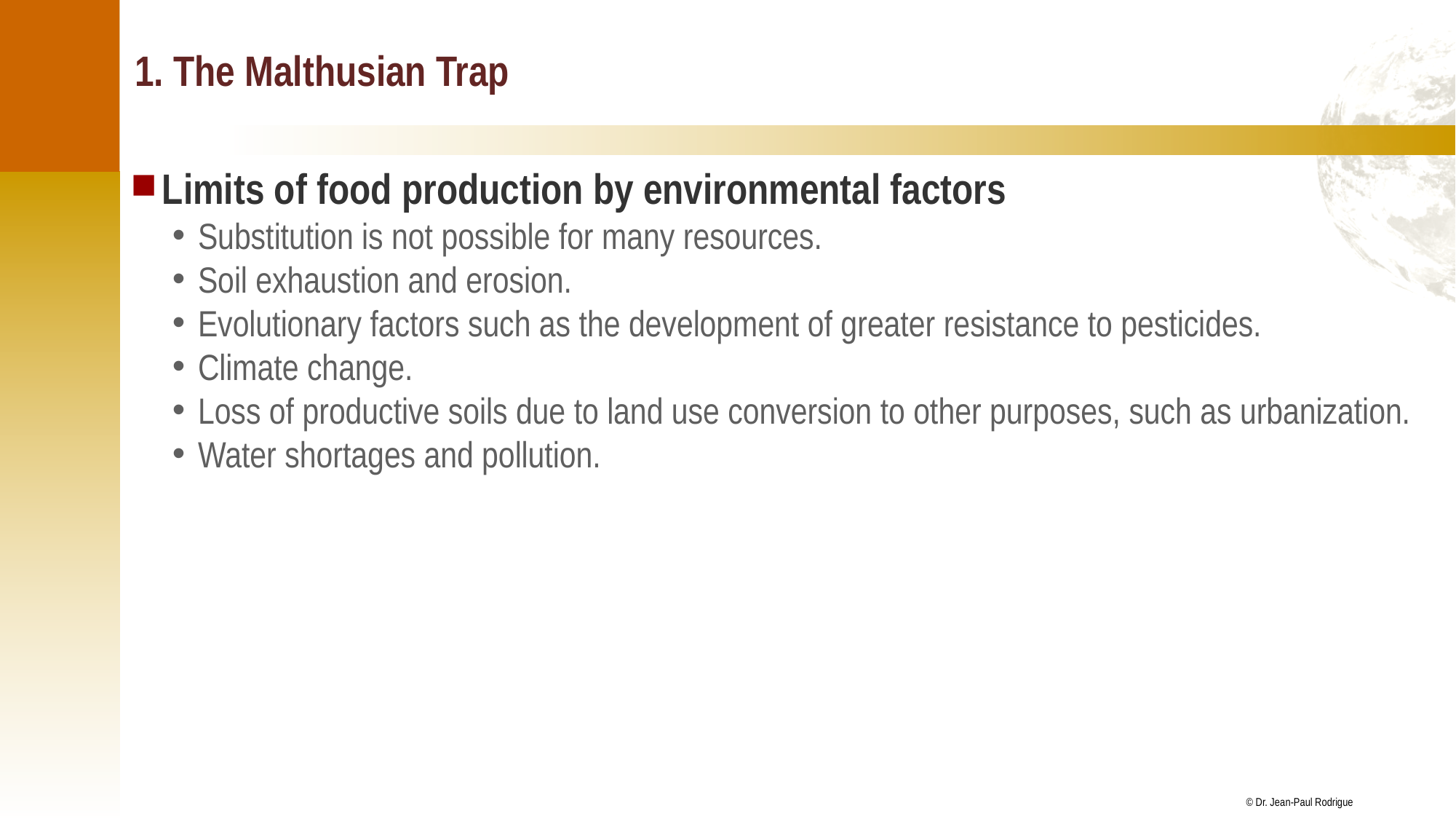

# 1. The Malthusian Trap
Limits of food production by environmental factors
Substitution is not possible for many resources.
Soil exhaustion and erosion.
Evolutionary factors such as the development of greater resistance to pesticides.
Climate change.
Loss of productive soils due to land use conversion to other purposes, such as urbanization.
Water shortages and pollution.